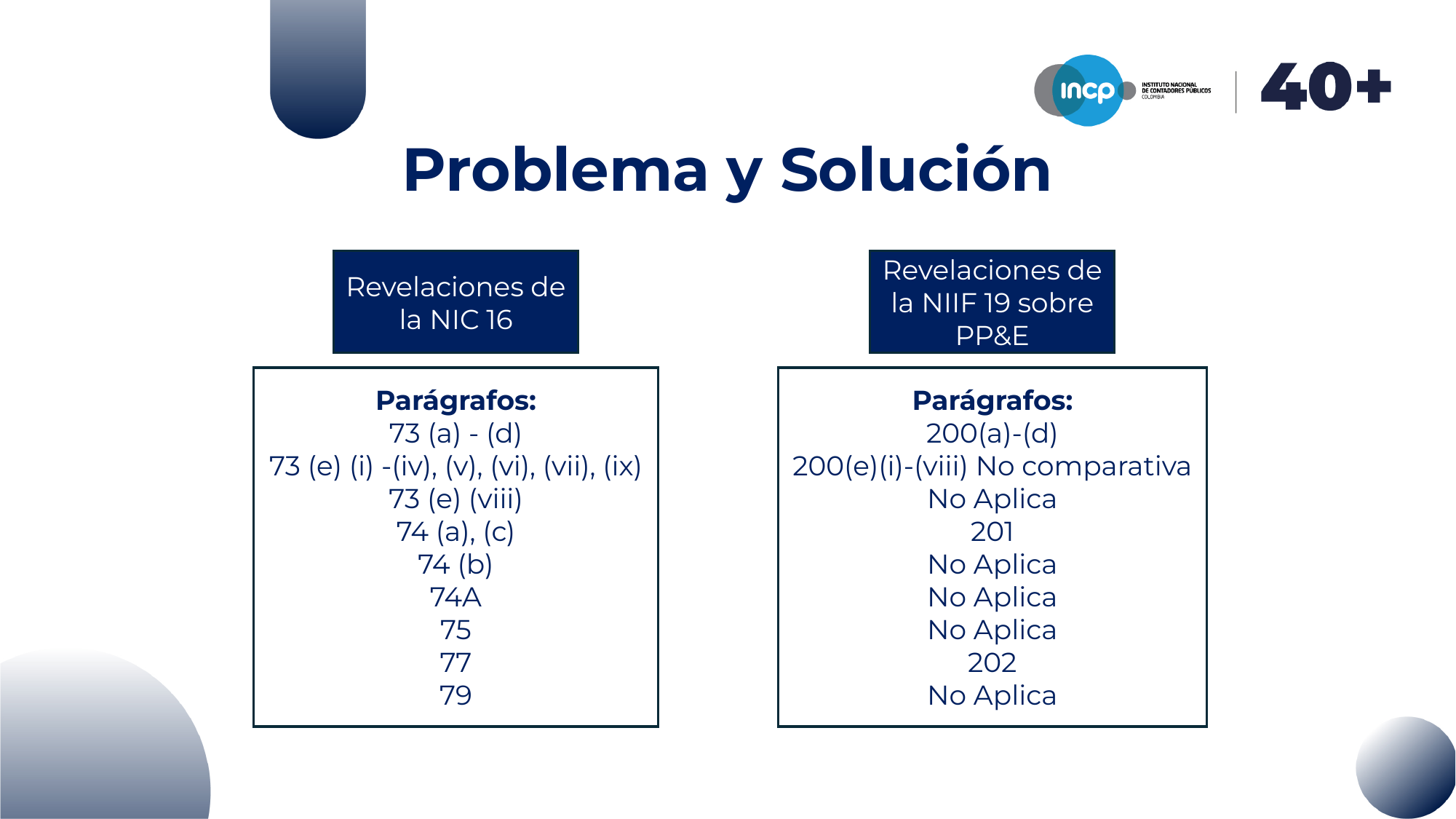

# Problema y Solución
Revelaciones de la NIC 16
Revelaciones de la NIIF 19 sobre PP&E
Parágrafos:
73 (a) - (d)
73 (e) (i) -(iv), (v), (vi), (vii), (ix)
73 (e) (viii)
74 (a), (c)
74 (b)
74A
75
77
79
Parágrafos:
200(a)-(d)
200(e)(i)-(viii) No comparativa
No Aplica
201
No Aplica
No Aplica
No Aplica
202
No Aplica